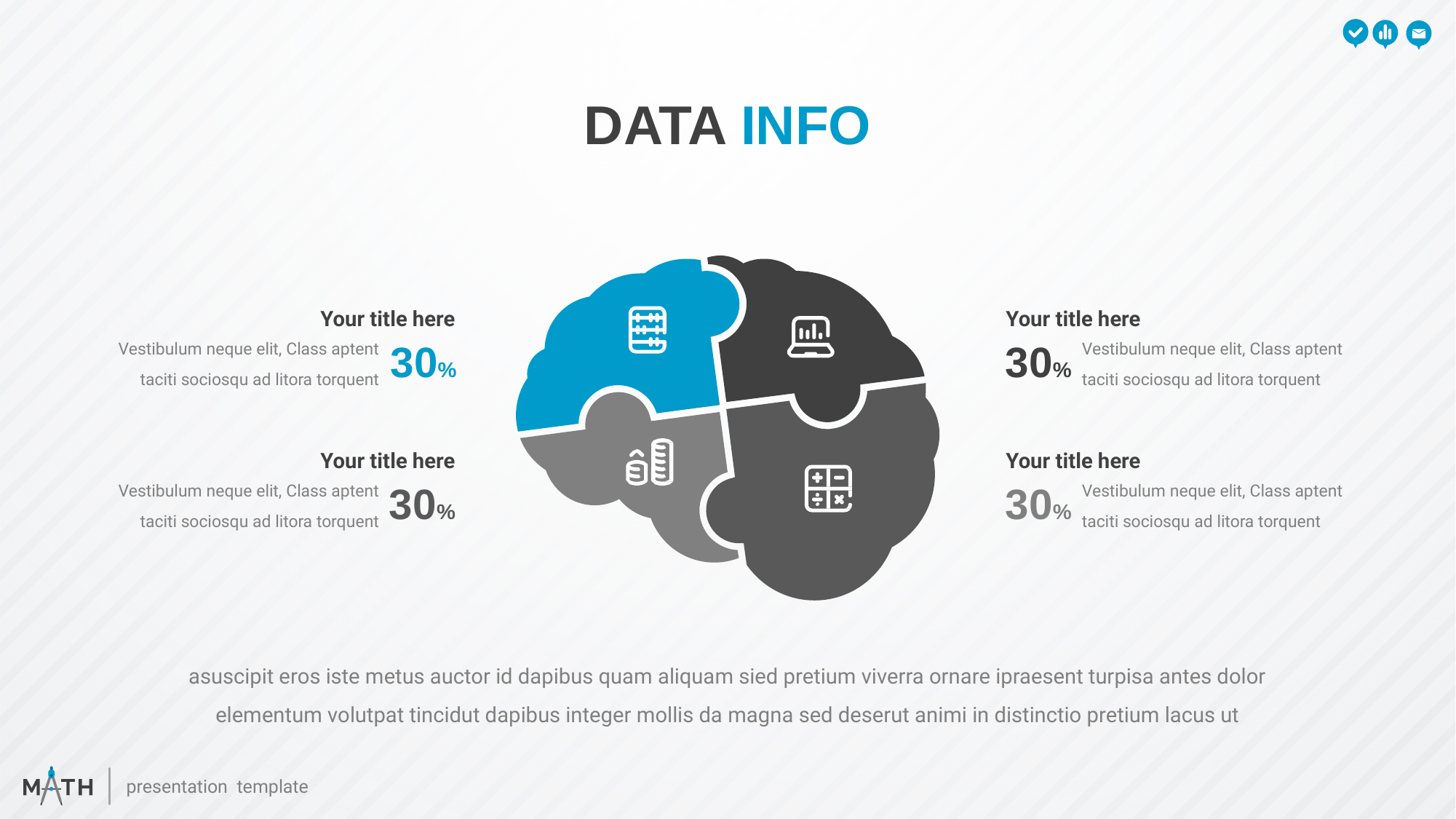

DATA INFO

Your title here
Vestibulum neque elit, Class aptent taciti sociosqu ad litora torquent
30%
Your title here
Vestibulum neque elit, Class aptent taciti sociosqu ad litora torquent
30%

Your title here
Vestibulum neque elit, Class aptent taciti sociosqu ad litora torquent
30%
Your title here
Vestibulum neque elit, Class aptent taciti sociosqu ad litora torquent
30%

asuscipit eros iste metus auctor id dapibus quam aliquam sied pretium viverra ornare ipraesent turpisa antes dolor elementum volutpat tincidut dapibus integer mollis da magna sed deserut animi in distinctio pretium lacus ut

presentation  template